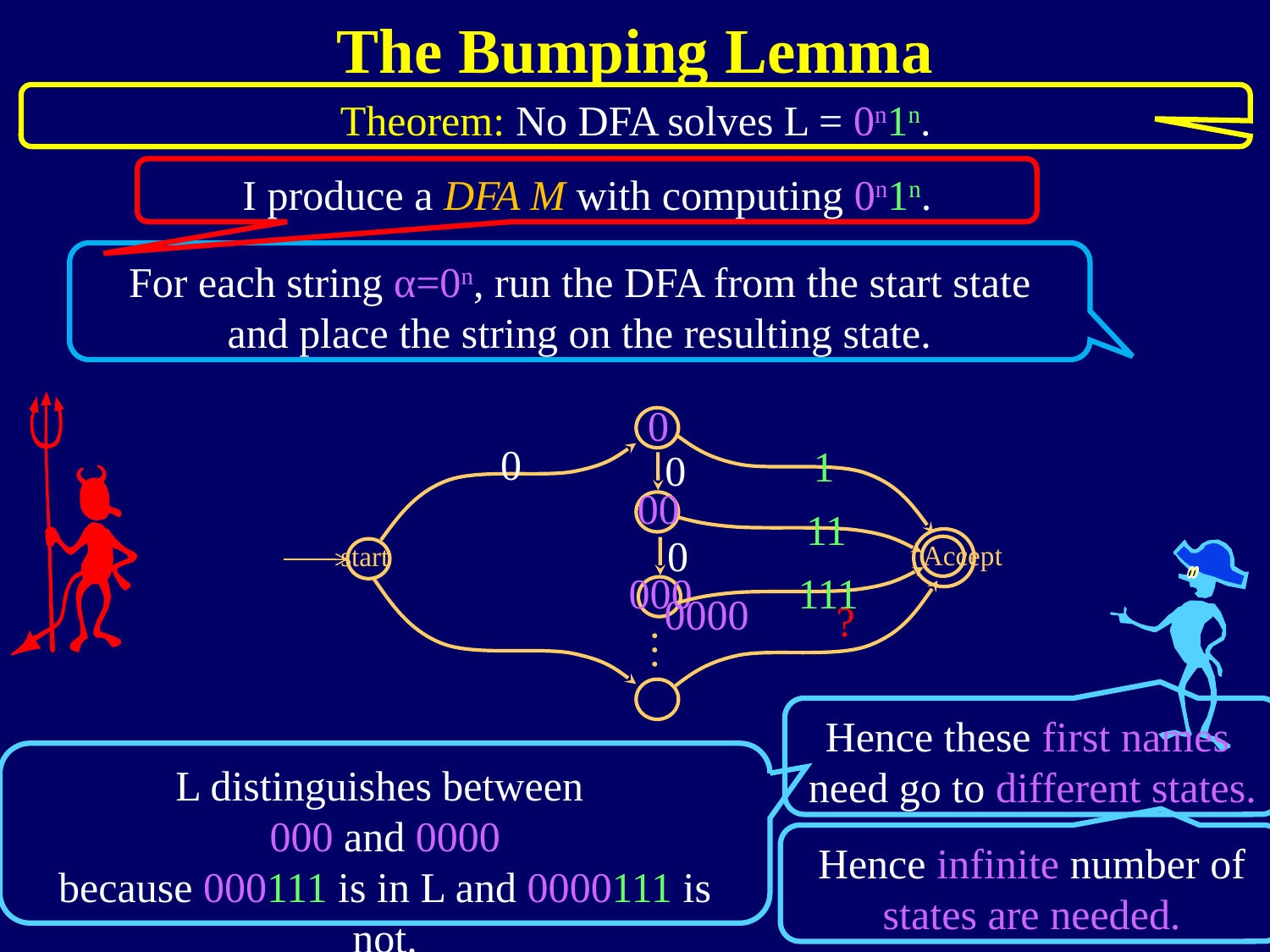

The Bumping Lemma
Theorem: No DFA solves L = 0n1n.
I produce a DFA M with computing 0n1n.
For each string α=0n, run the DFA from the start state
and place the string on the resulting state.

0
0

Accept
start

…

1
11
111

?
0

00
0

000

0000
Hence these first names
need go to different states.
L distinguishes between
000 and 0000
because 000111 is in L and 0000111 is not.
Hence infinite number of states are needed.